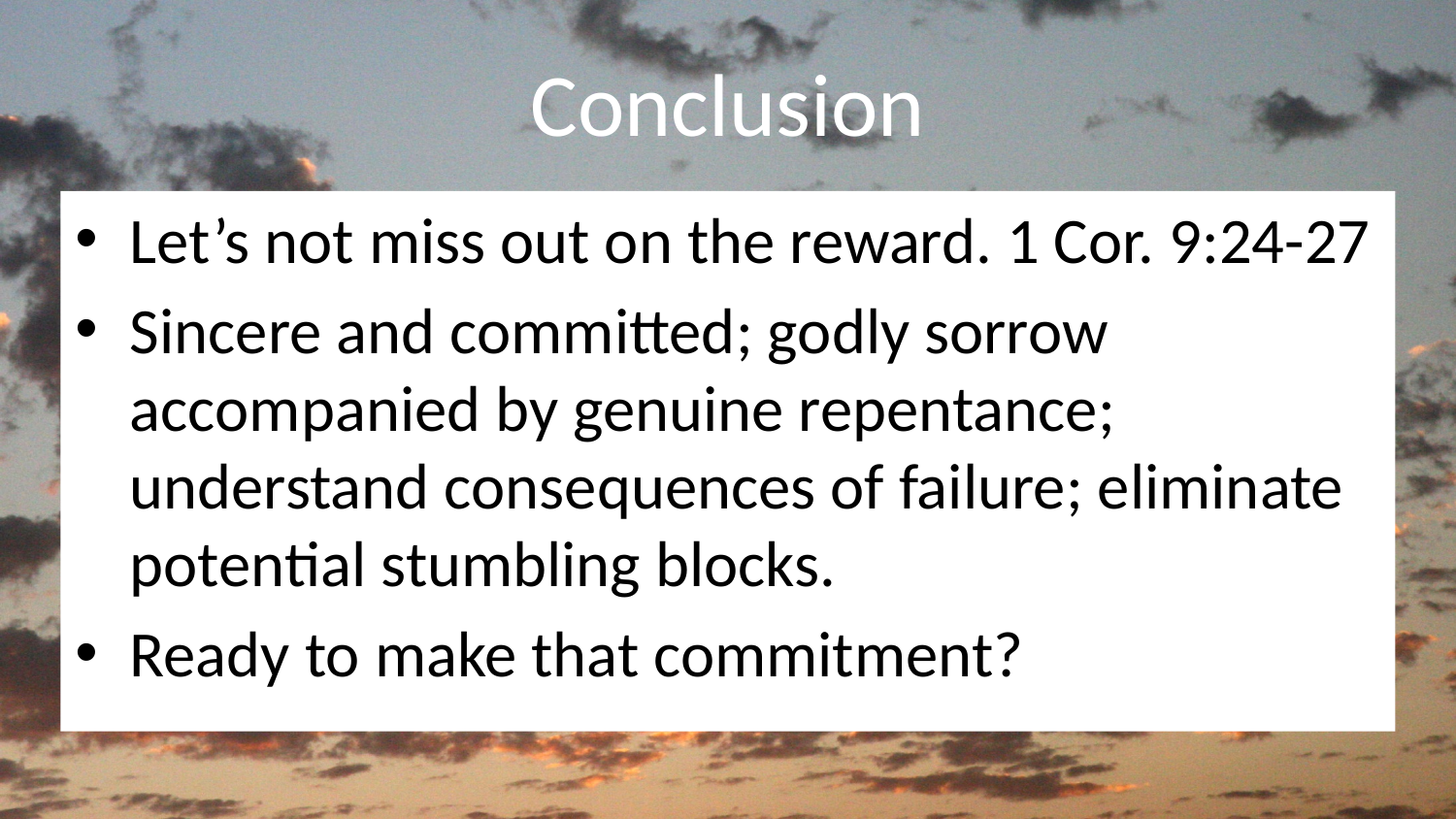

# Conclusion
Let’s not miss out on the reward. 1 Cor. 9:24-27
Sincere and committed; godly sorrow accompanied by genuine repentance; understand consequences of failure; eliminate potential stumbling blocks.
Ready to make that commitment?